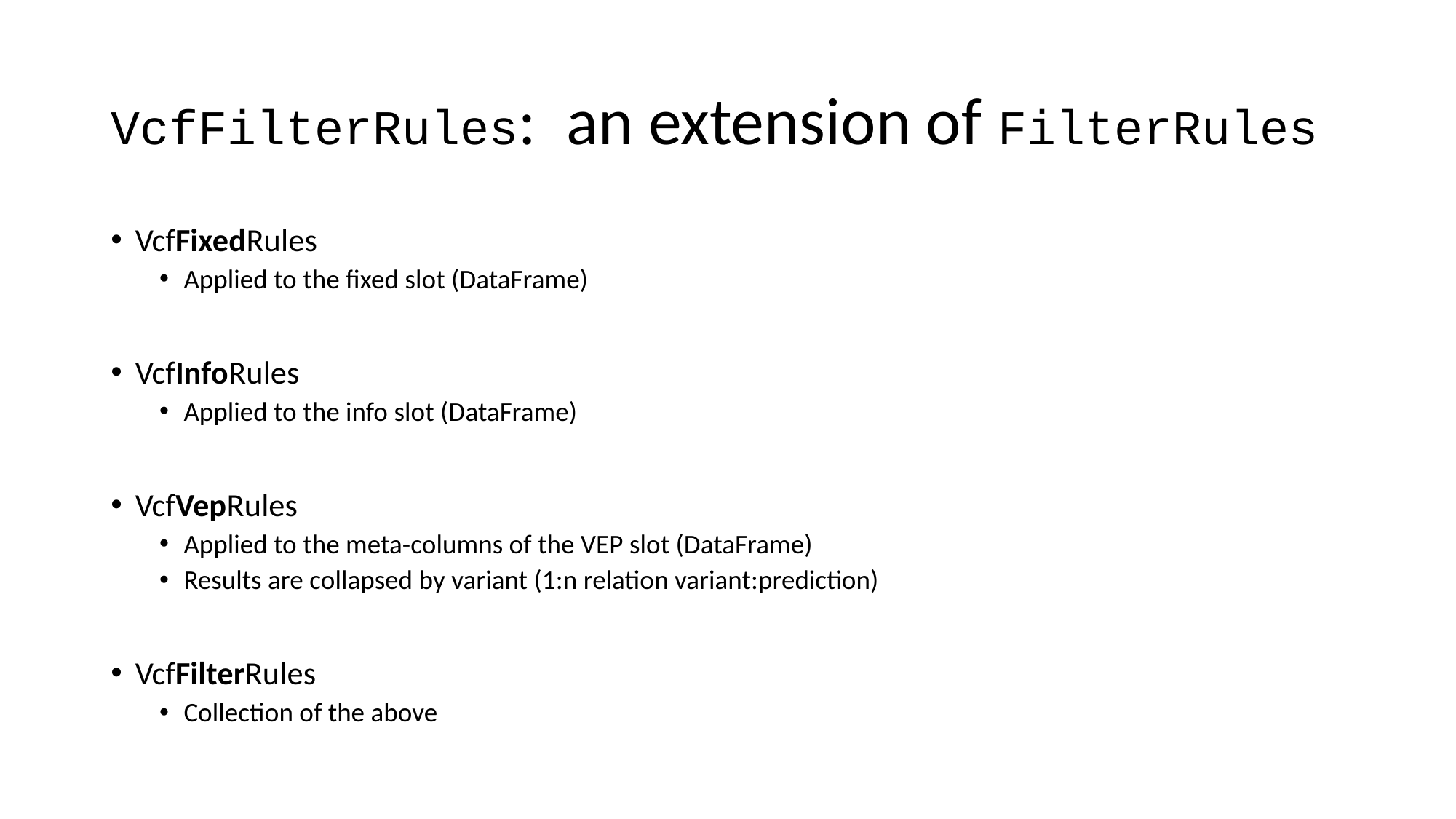

# VcfFilterRules:  an extension of FilterRules
VcfFixedRules
Applied to the fixed slot (DataFrame)

VcfInfoRules
Applied to the info slot (DataFrame)

VcfVepRules
Applied to the meta-columns of the VEP slot (DataFrame)
Results are collapsed by variant (1:n relation variant:prediction)

VcfFilterRules
Collection of the above